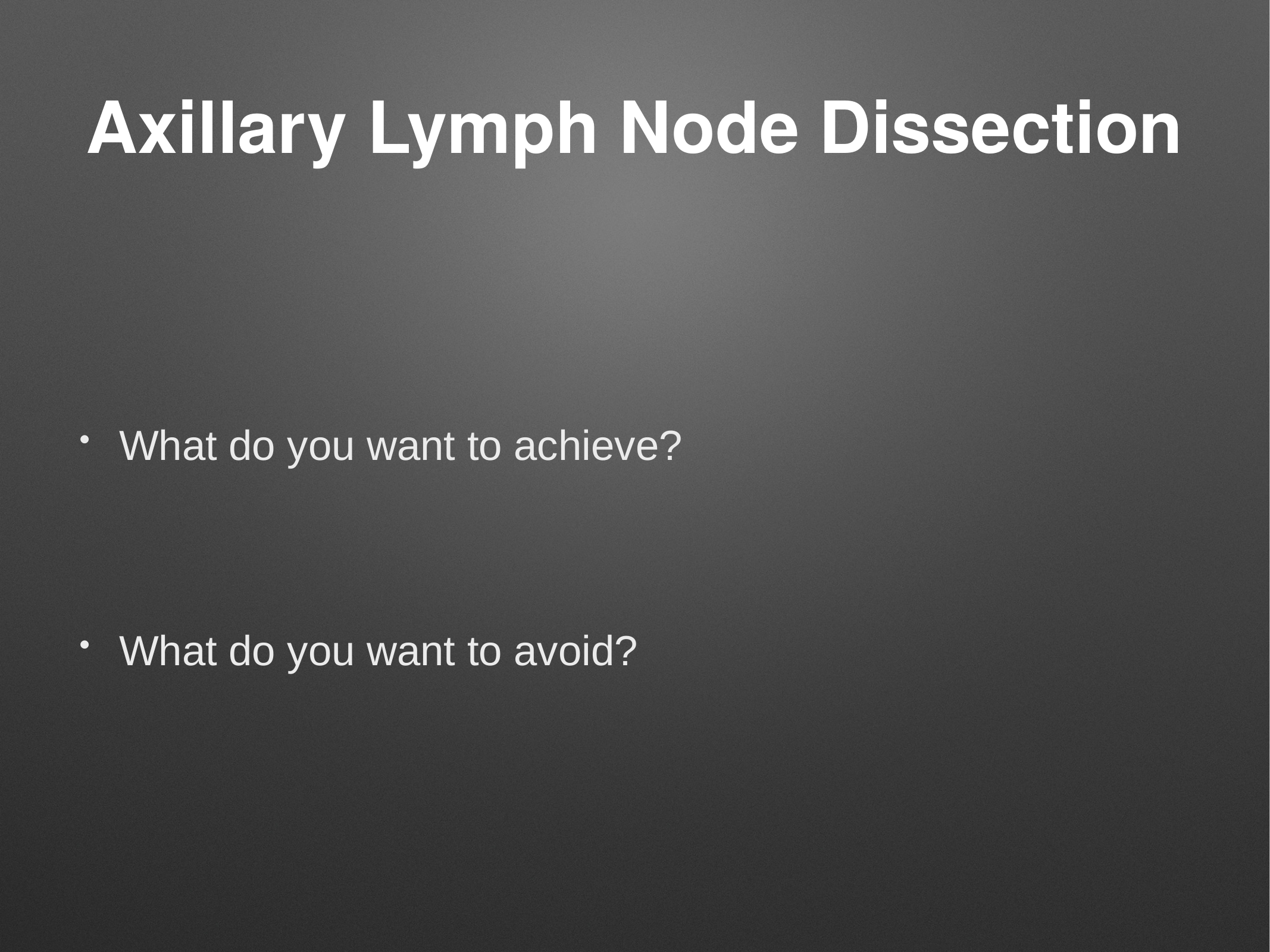

# Axillary Lymph Node Dissection
What do you want to achieve?

What do you want to avoid?